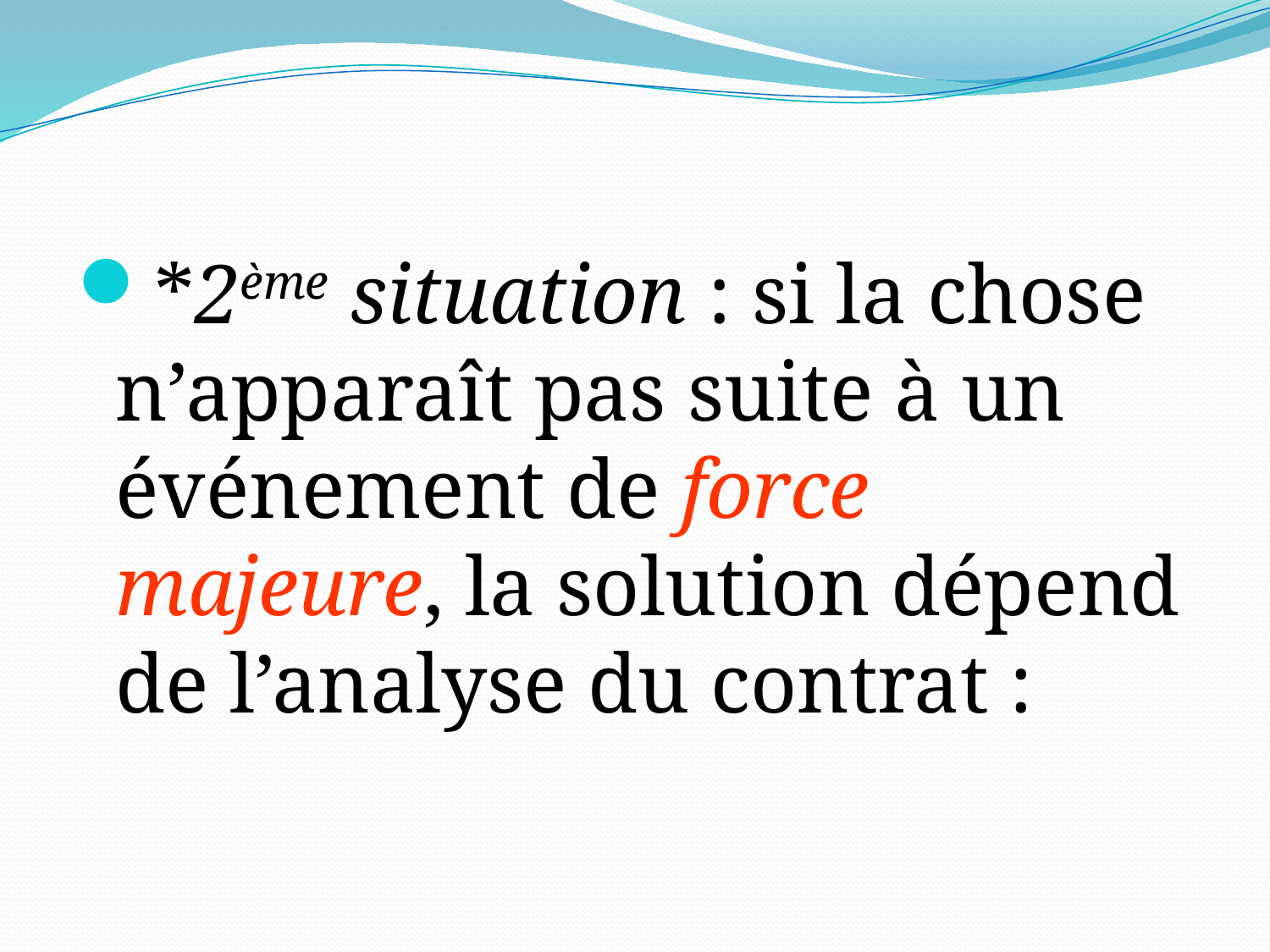

*2ème situation : si la chose n’apparaît pas suite à un événement de force majeure, la solution dépend de l’analyse du contrat :